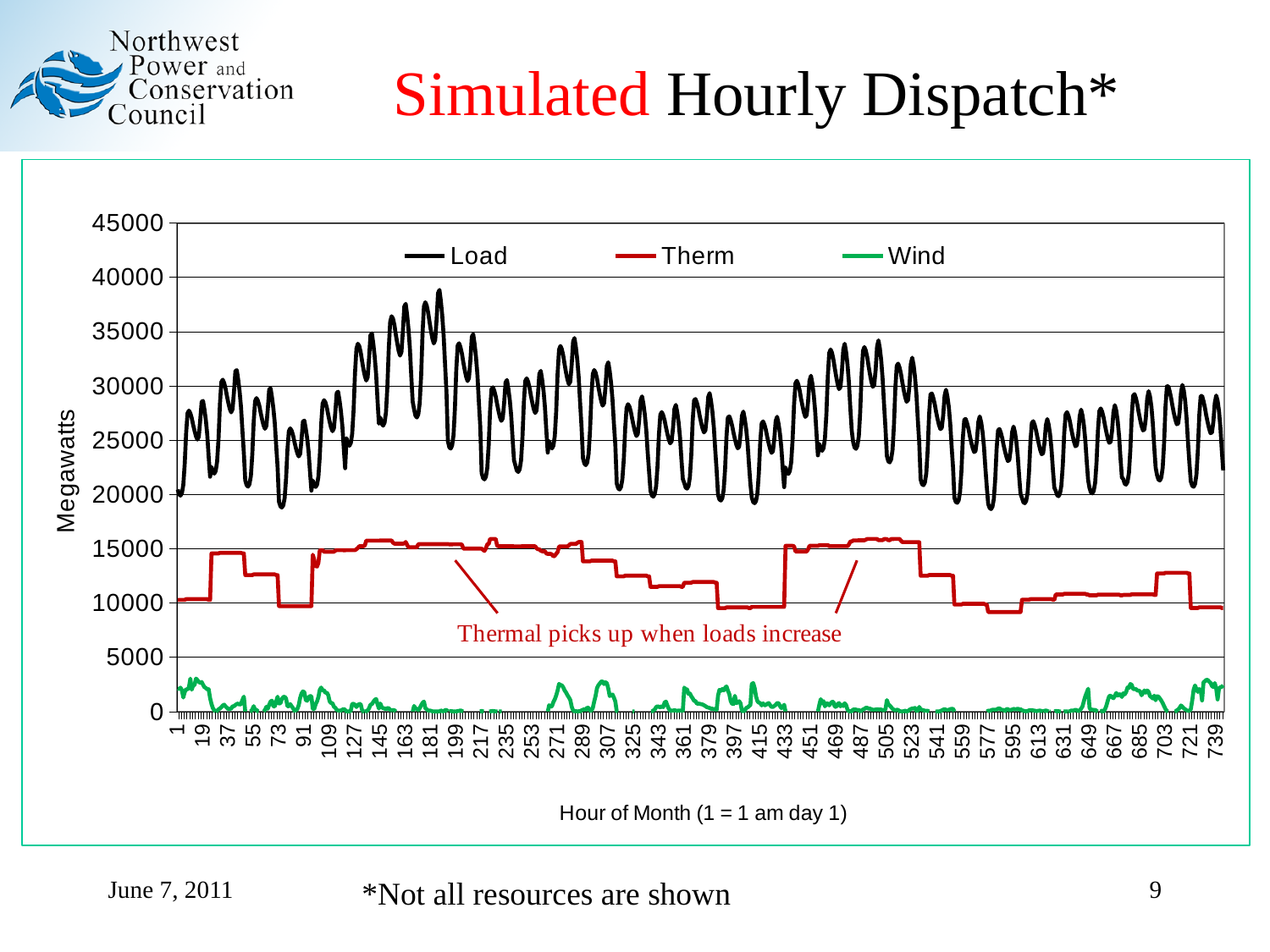

# Simulated Hourly Dispatch*

### Chart

| Category | Load | Therm | Wind |
|---|---|---|---|
June 7, 2011
*Not all resources are shown
9